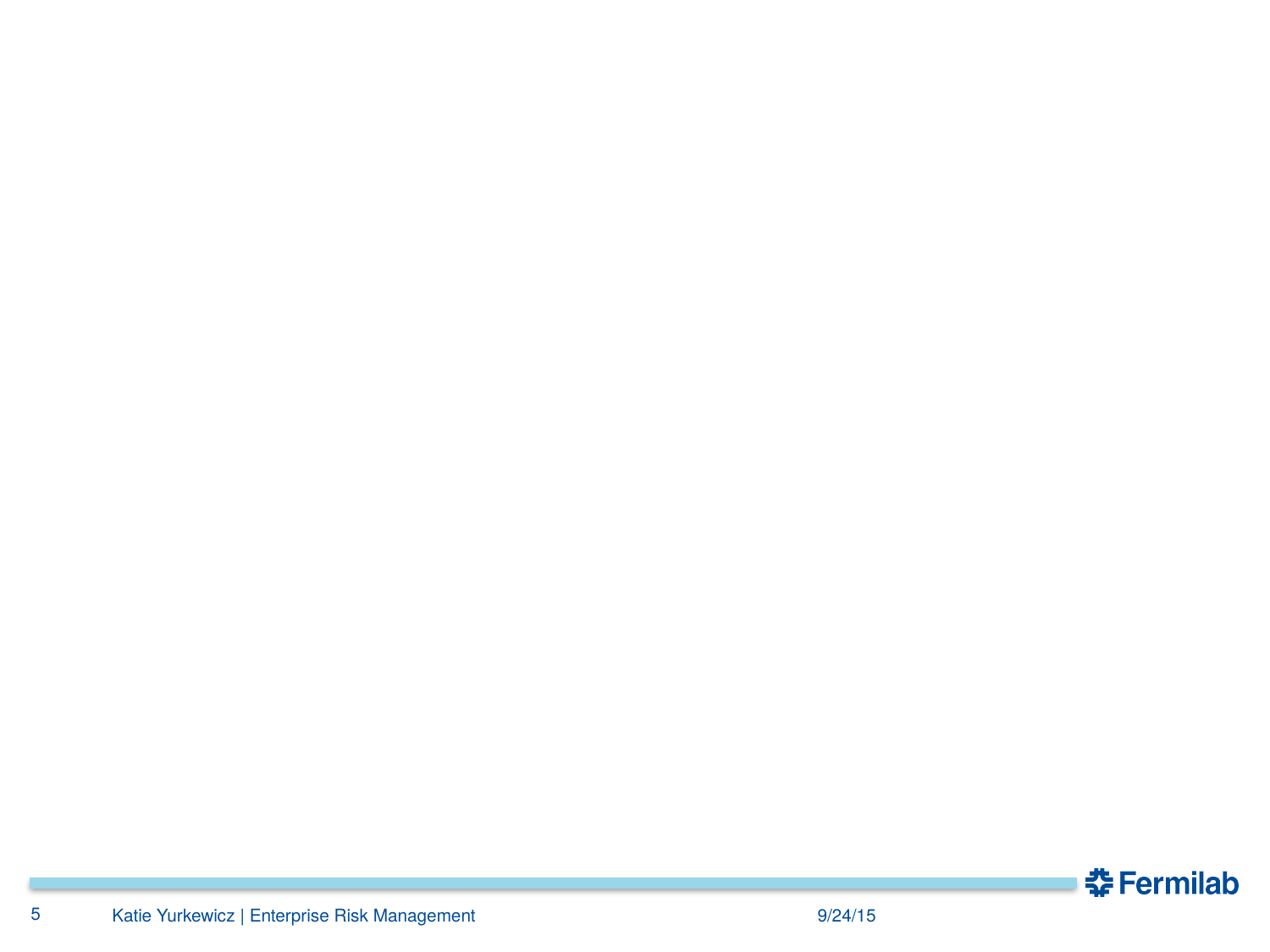

#

5
Katie Yurkewicz | Enterprise Risk Management
9/24/15